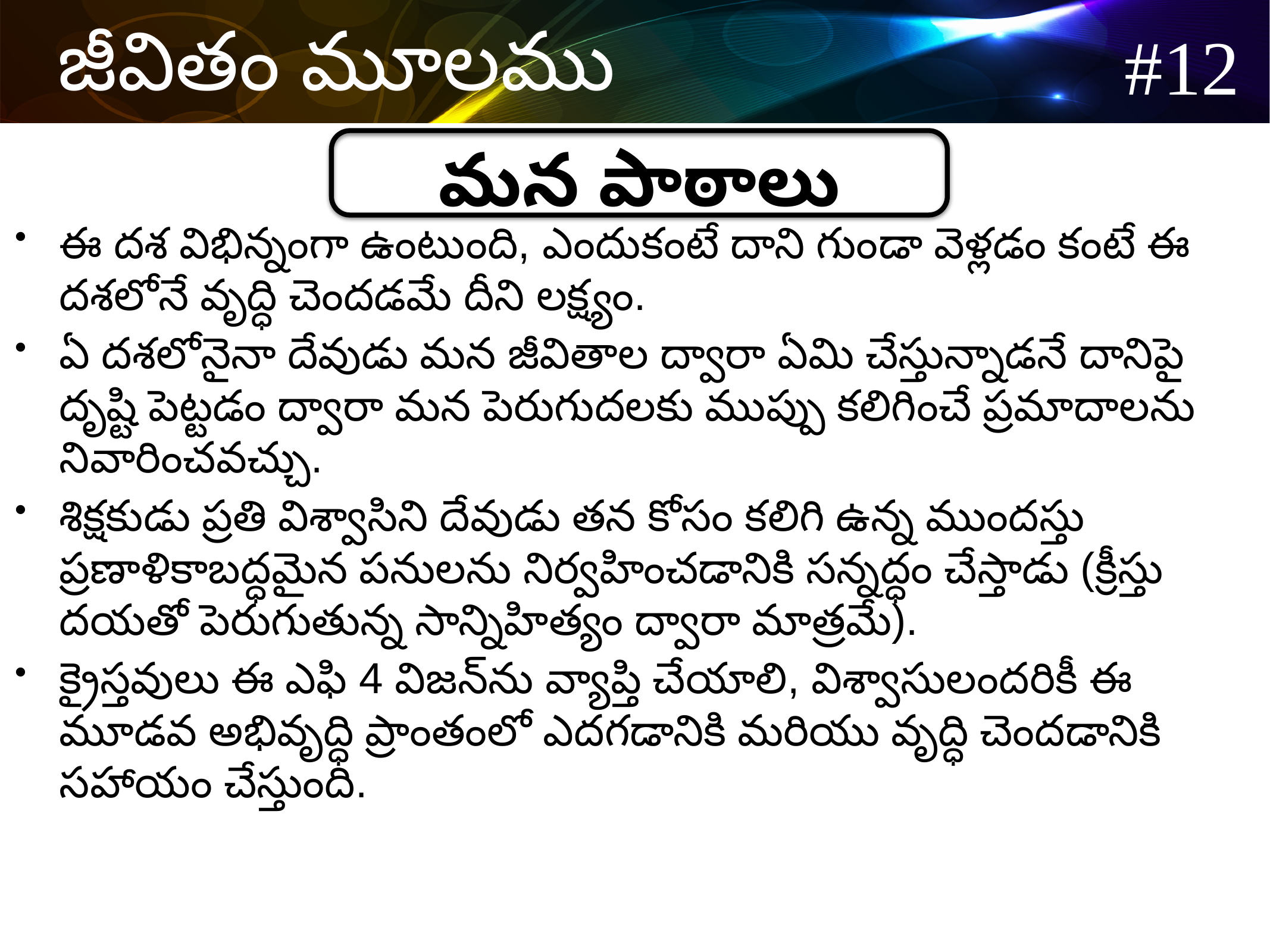

మన పాఠాలు

ఈ దశ విభిన్నంగా ఉంటుంది, ఎందుకంటే దాని గుండా వెళ్లడం కంటే ఈ దశలోనే వృద్ధి చెందడమే దీని లక్ష్యం.
ఏ దశలోనైనా దేవుడు మన జీవితాల ద్వారా ఏమి చేస్తున్నాడనే దానిపై దృష్టి పెట్టడం ద్వారా మన పెరుగుదలకు ముప్పు కలిగించే ప్రమాదాలను నివారించవచ్చు.
శిక్షకుడు ప్రతి విశ్వాసిని దేవుడు తన కోసం కలిగి ఉన్న ముందస్తు ప్రణాళికాబద్ధమైన పనులను నిర్వహించడానికి సన్నద్ధం చేస్తాడు (క్రీస్తు దయతో పెరుగుతున్న సాన్నిహిత్యం ద్వారా మాత్రమే).
క్రైస్తవులు ఈ ఎఫి 4 విజన్‌ను వ్యాప్తి చేయాలి, విశ్వాసులందరికీ ఈ మూడవ అభివృద్ధి ప్రాంతంలో ఎదగడానికి మరియు వృద్ధి చెందడానికి సహాయం చేస్తుంది.